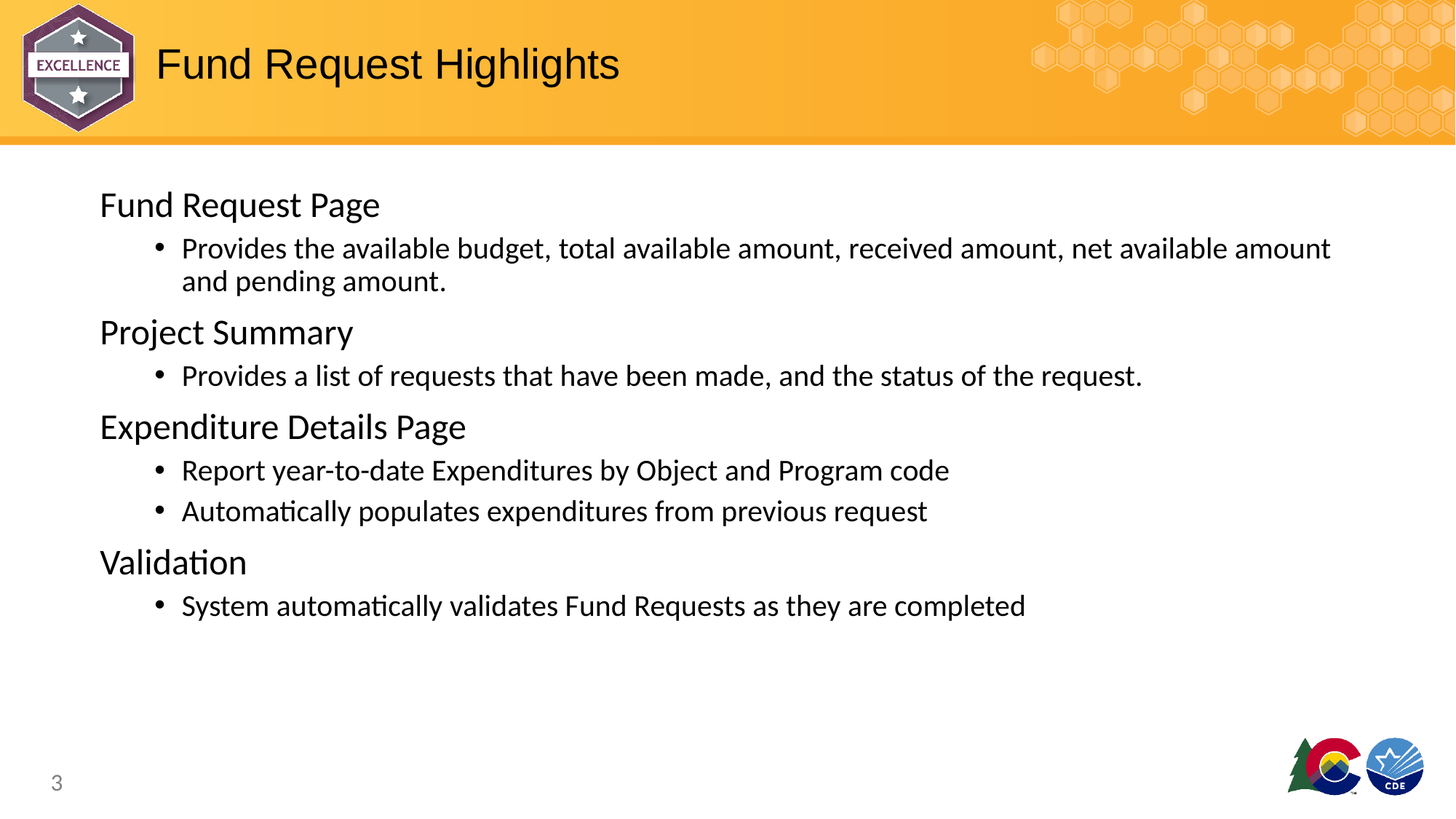

# Fund Request Highlights
Fund Request Page
Provides the available budget, total available amount, received amount, net available amount and pending amount.
Project Summary
Provides a list of requests that have been made, and the status of the request.
Expenditure Details Page
Report year-to-date Expenditures by Object and Program code
Automatically populates expenditures from previous request
Validation
System automatically validates Fund Requests as they are completed

3